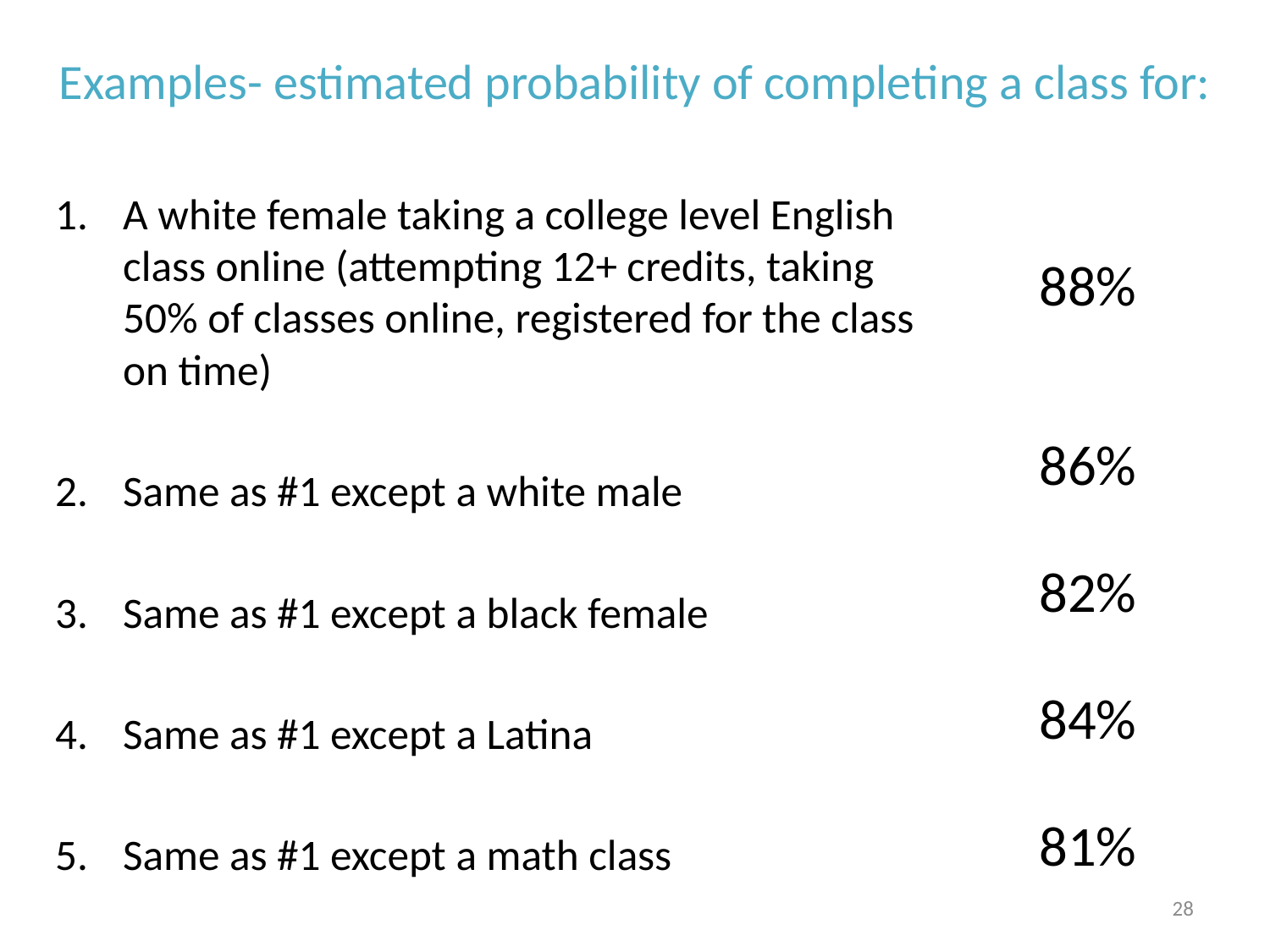

# Examples- estimated probability of completing a class for:
A white female taking a college level English class online (attempting 12+ credits, taking 50% of classes online, registered for the class on time)

Same as #1 except a white male

Same as #1 except a black female

Same as #1 except a Latina

Same as #1 except a math class

88%
86%
82%
84%
81%
28